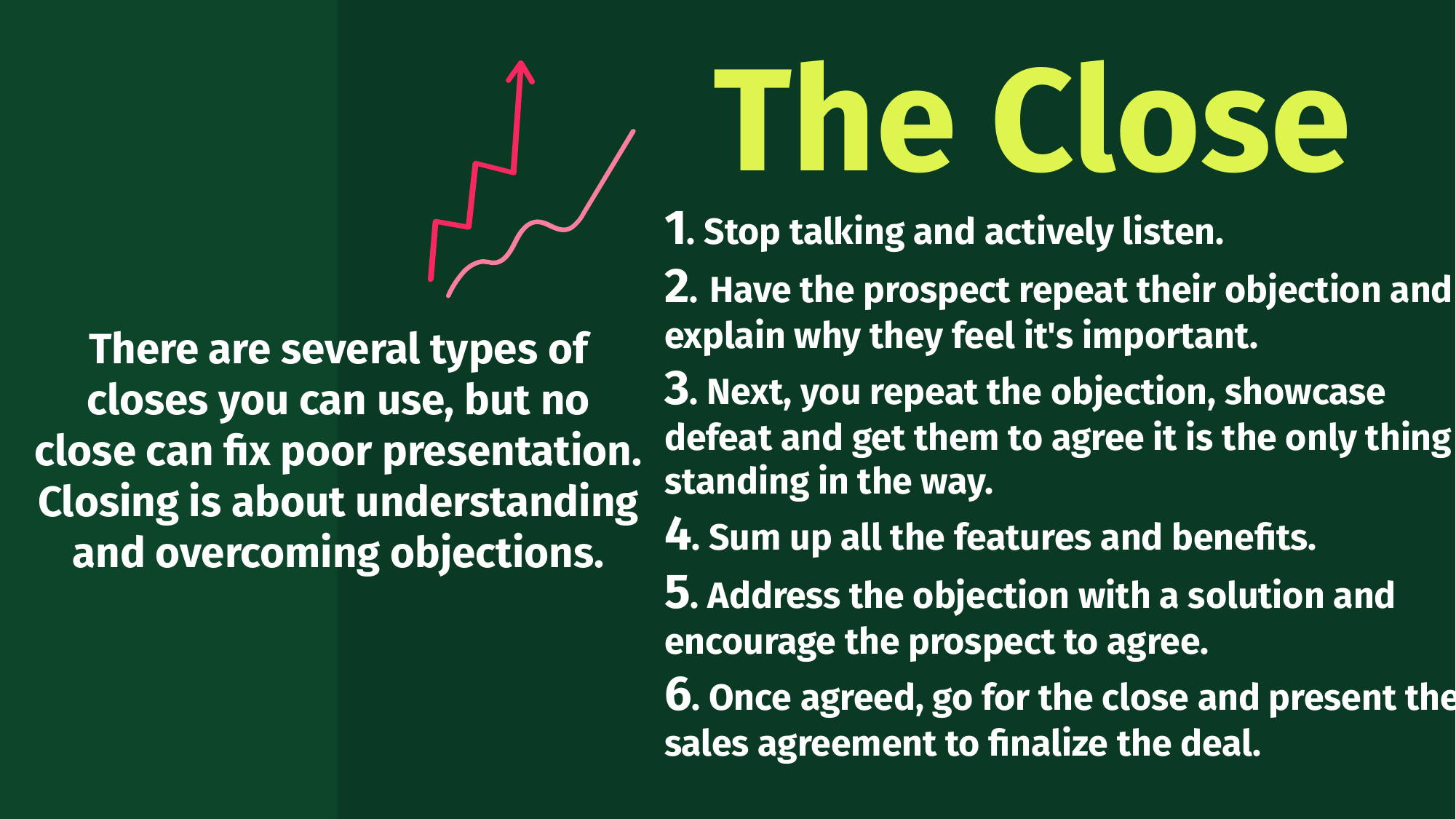

The Close
1. Stop talking and actively listen.
2. Have the prospect repeat their objection and explain why they feel it's important.
3. Next, you repeat the objection, showcase defeat and get them to agree it is the only thing standing in the way.
4. Sum up all the features and benefits.
5. Address the objection with a solution and encourage the prospect to agree.
6. Once agreed, go for the close and present the sales agreement to finalize the deal.

There are several types of closes you can use, but no close can fix poor presentation. Closing is about understanding and overcoming objections.
#